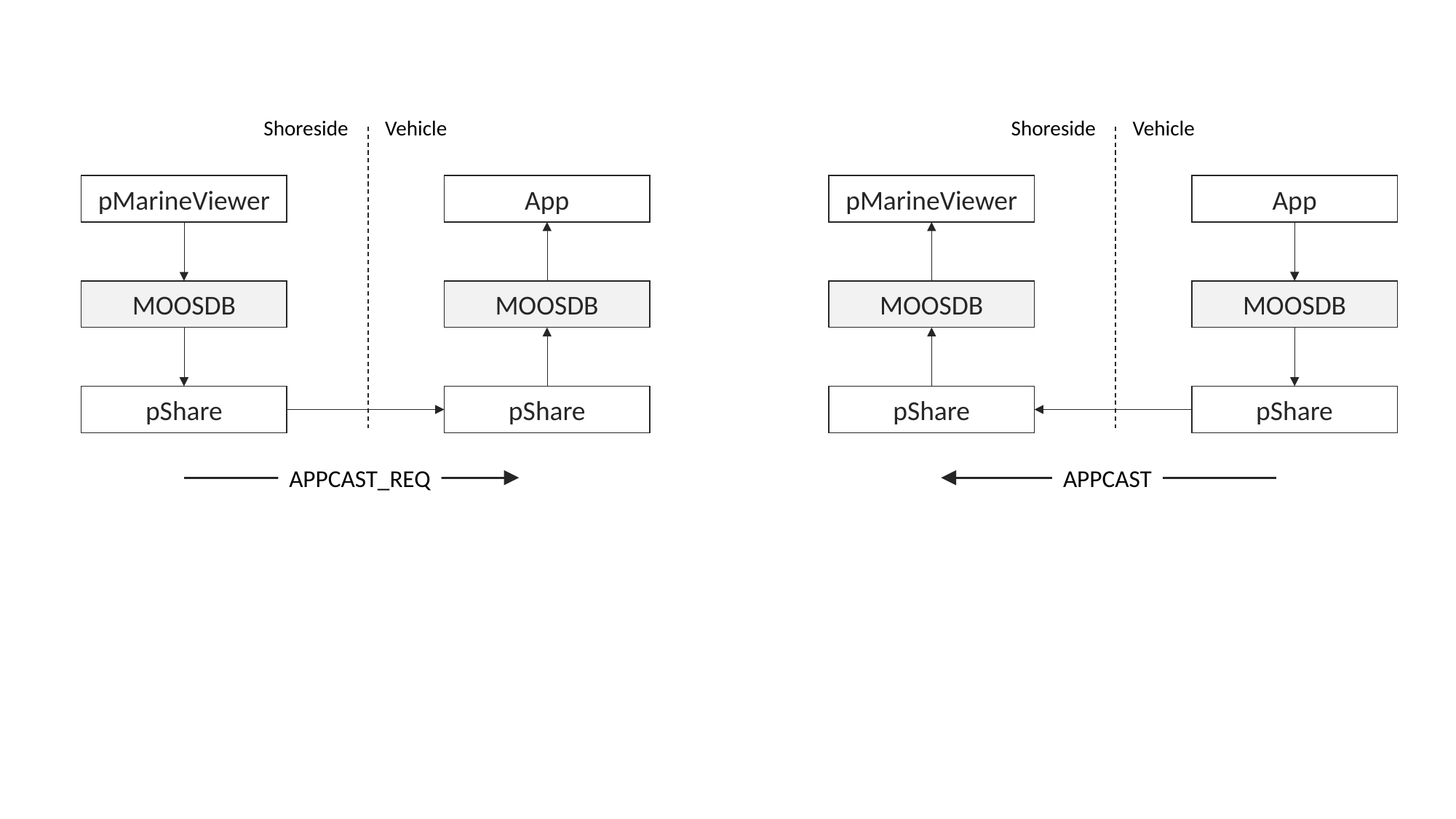

Vehicle
Vehicle
Shoreside
Shoreside
pMarineViewer
App
pMarineViewer
App
MOOSDB
MOOSDB
MOOSDB
MOOSDB
pShare
pShare
pShare
pShare
APPCAST_REQ
APPCAST